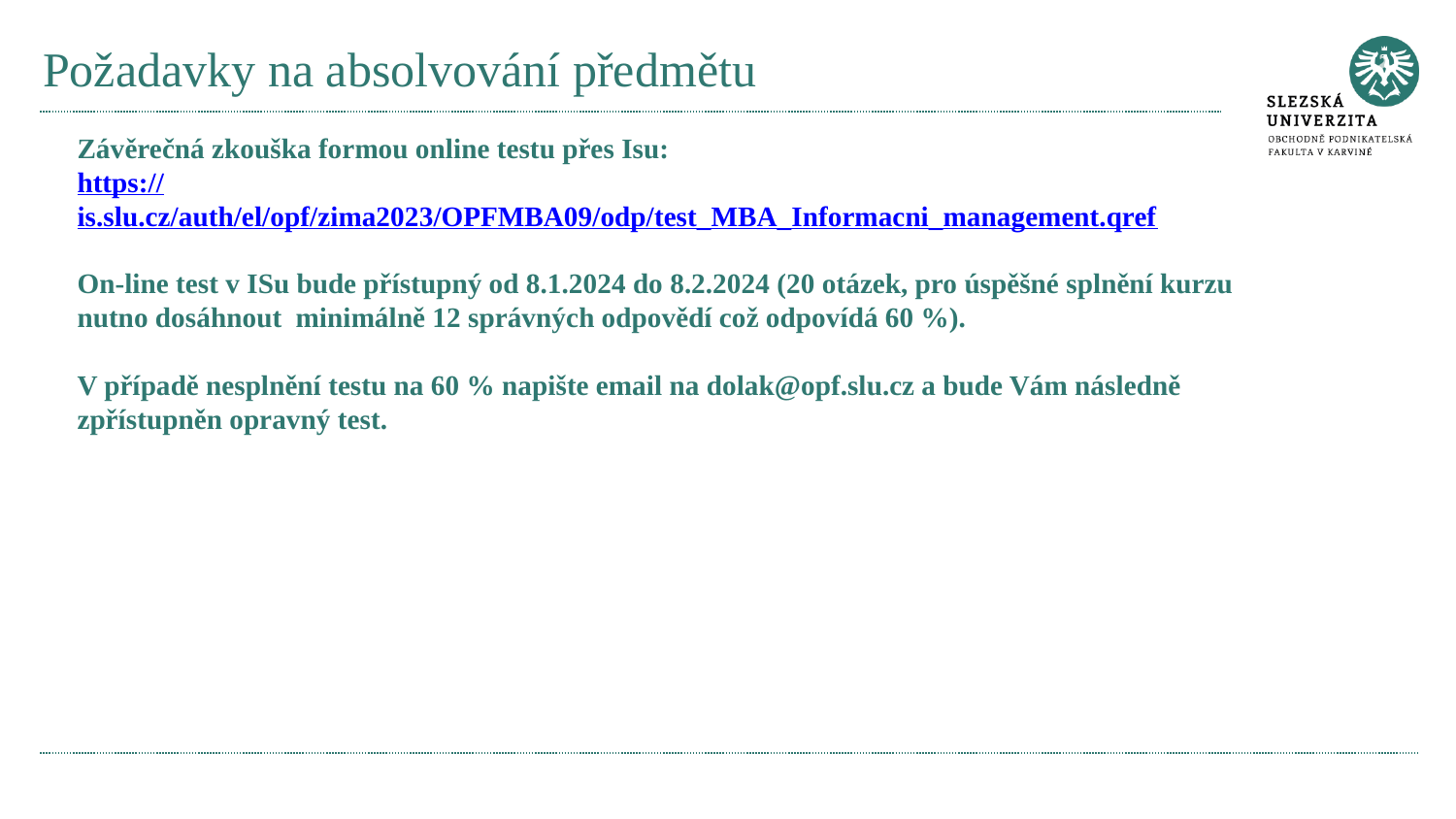

# Požadavky na absolvování předmětu
Závěrečná zkouška formou online testu přes Isu:
https://is.slu.cz/auth/el/opf/zima2023/OPFMBA09/odp/test_MBA_Informacni_management.qref

On-line test v ISu bude přístupný od 8.1.2024 do 8.2.2024 (20 otázek, pro úspěšné splnění kurzu nutno dosáhnout  minimálně 12 správných odpovědí což odpovídá 60 %).

V případě nesplnění testu na 60 % napište email na dolak@opf.slu.cz a bude Vám následně zpřístupněn opravný test.